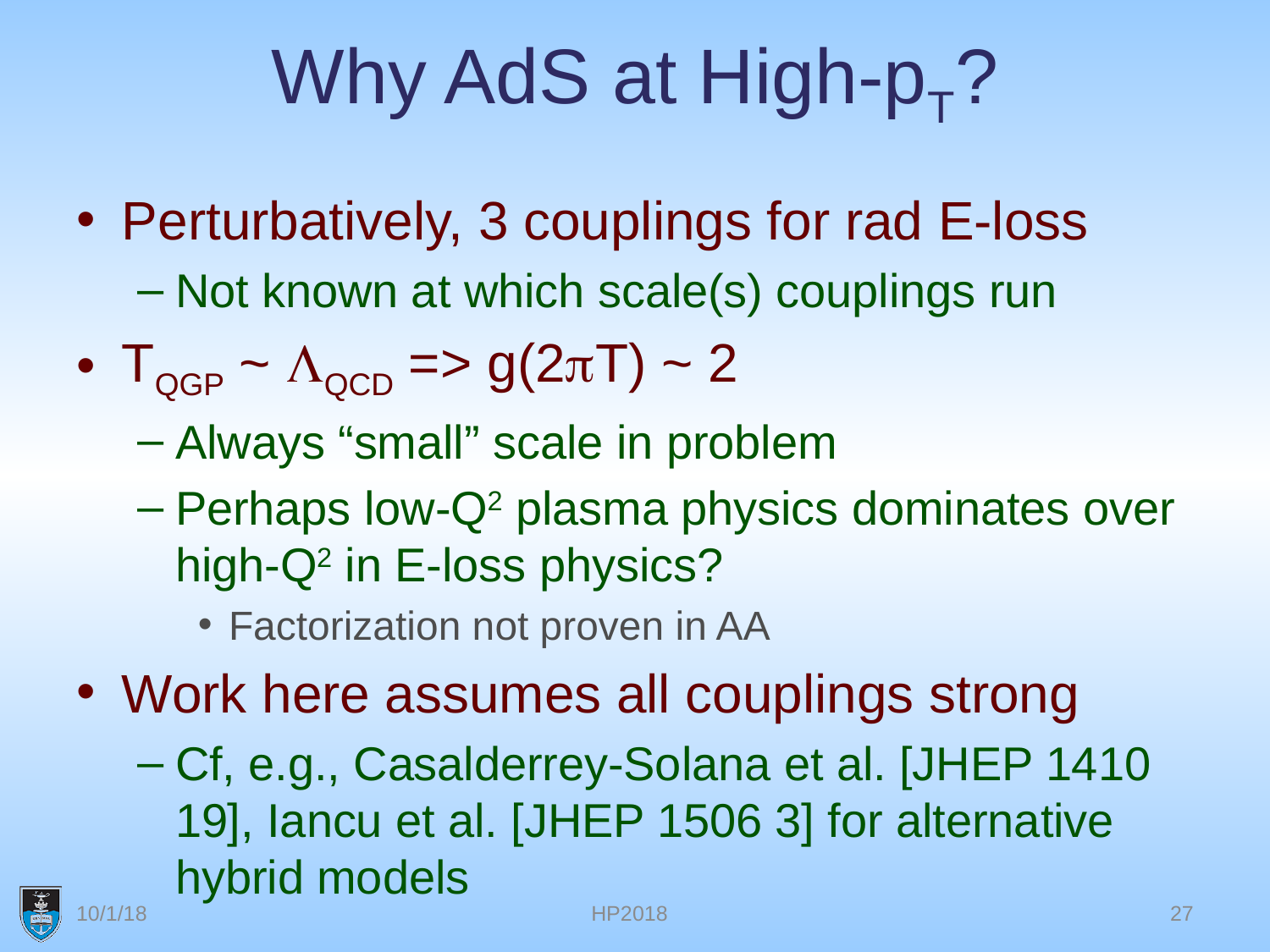

# Why AdS at High-pT?
Perturbatively, 3 couplings for rad E-loss
Not known at which scale(s) couplings run
TQGP ~ ΛQCD => g(2πT) ~ 2
Always “small” scale in problem
Perhaps low-Q2 plasma physics dominates over high-Q2 in E-loss physics?
Factorization not proven in AA
Work here assumes all couplings strong
Cf, e.g., Casalderrey-Solana et al. [JHEP 1410 19], Iancu et al. [JHEP 1506 3] for alternative hybrid models
10/1/18
HP2018
27